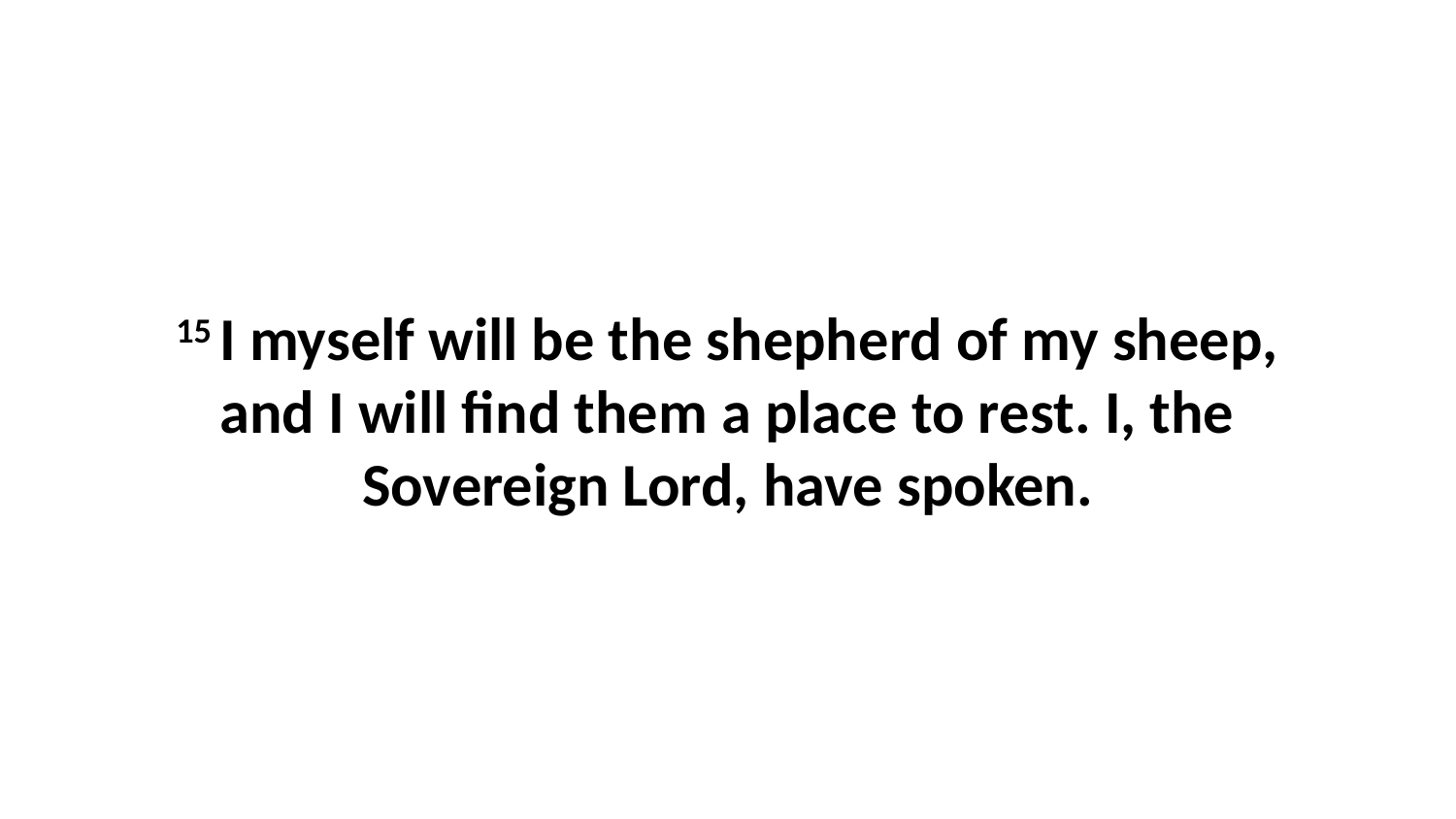

15 I myself will be the shepherd of my sheep, and I will find them a place to rest. I, the Sovereign Lord, have spoken.